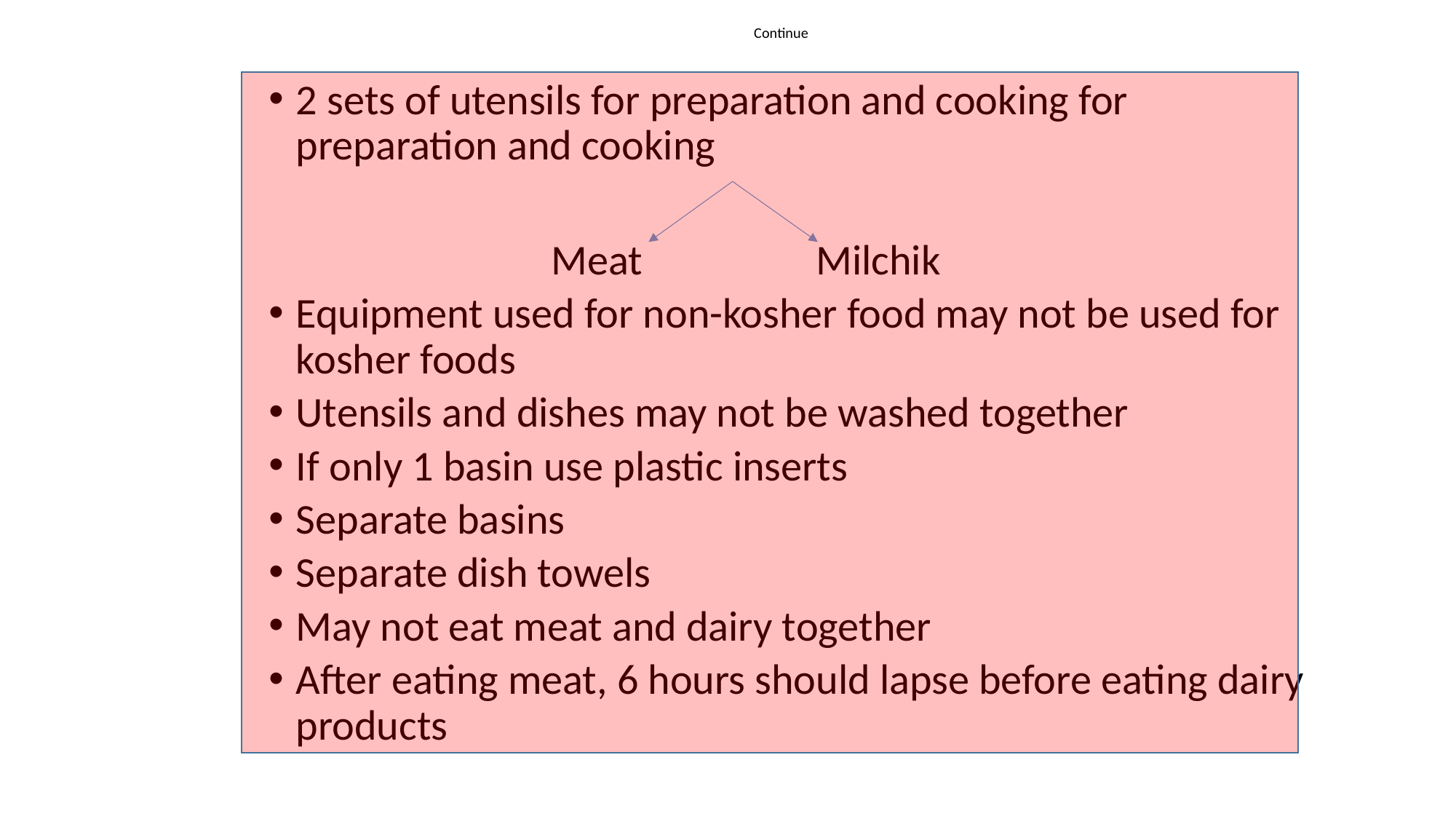

# Continue
2 sets of utensils for preparation and cooking for preparation and cooking

 Meat                  Milchik
Equipment used for non-kosher food may not be used for kosher foods
Utensils and dishes may not be washed together
If only 1 basin use plastic inserts
Separate basins
Separate dish towels
May not eat meat and dairy together
After eating meat, 6 hours should lapse before eating dairy products